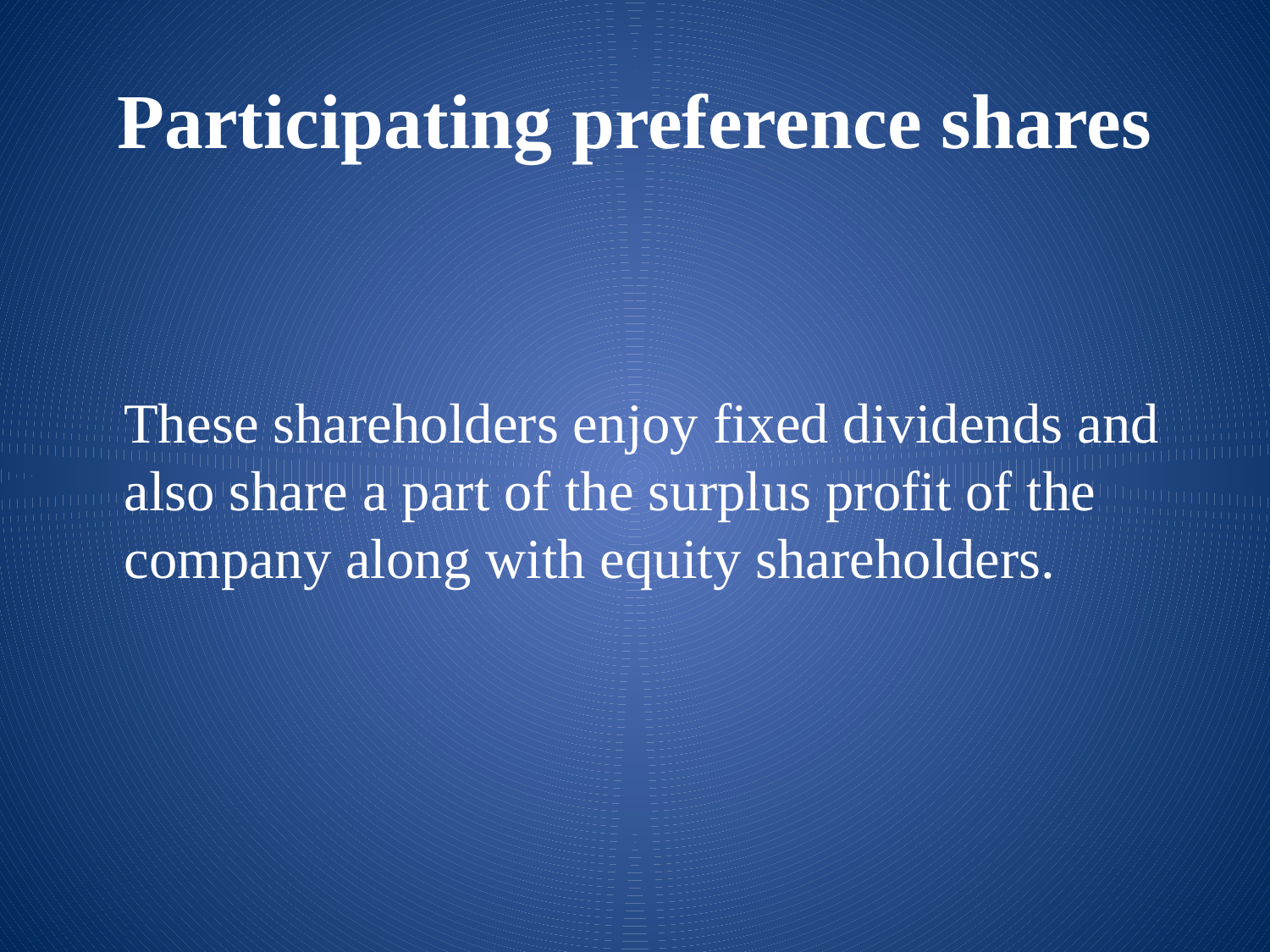

# Participating preference shares

	These shareholders enjoy fixed dividends and also share a part of the surplus profit of the company along with equity shareholders.